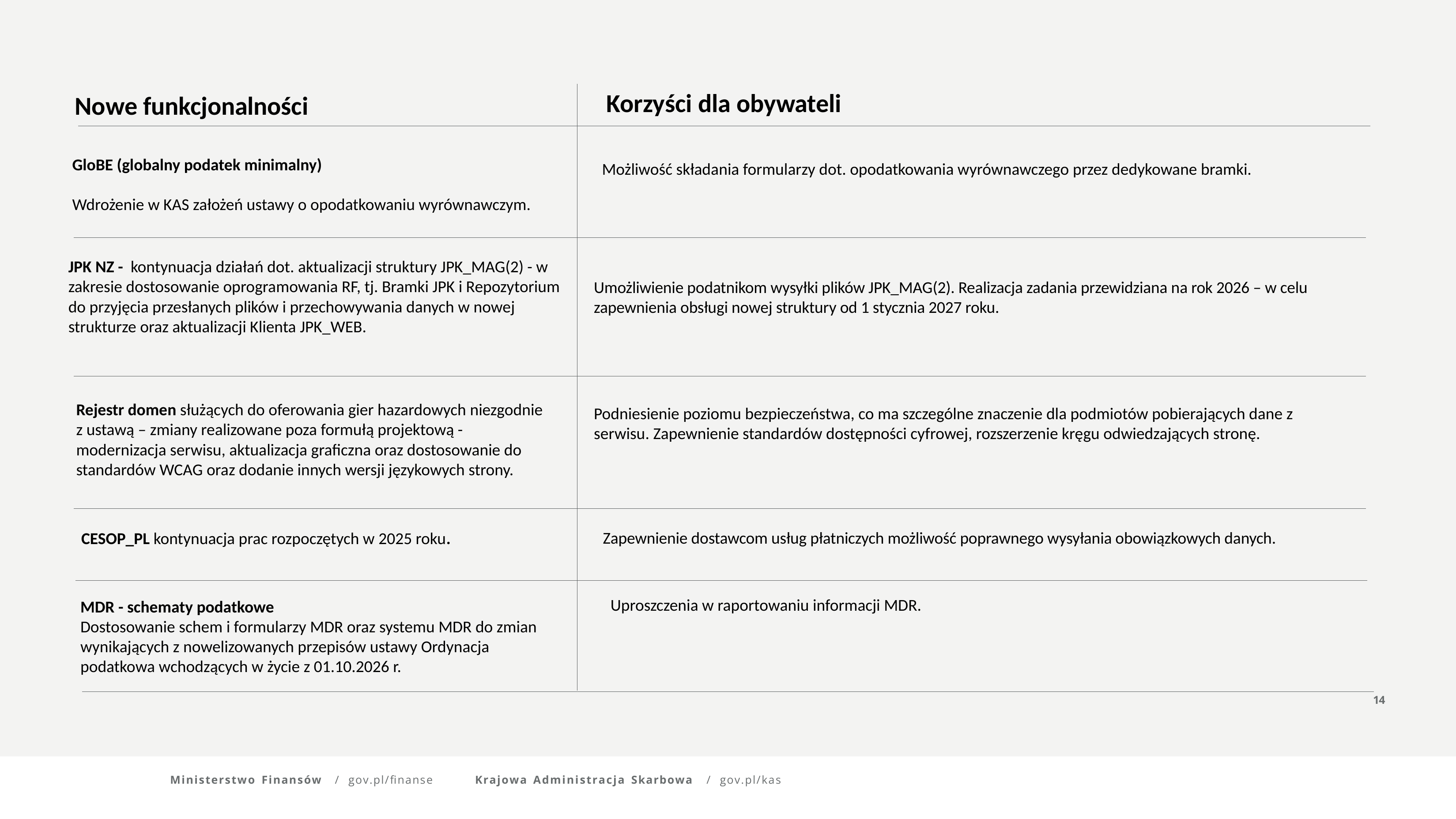

Korzyści dla obywateli
Nowe funkcjonalności

GloBE (globalny podatek minimalny)

Wdrożenie w KAS założeń ustawy o opodatkowaniu wyrównawczym.

Możliwość składania formularzy dot. opodatkowania wyrównawczego przez dedykowane bramki.

JPK NZ -  kontynuacja działań dot. aktualizacji struktury JPK_MAG(2) - w zakresie dostosowanie oprogramowania RF, tj. Bramki JPK i Repozytorium do przyjęcia przesłanych plików i przechowywania danych w nowej strukturze oraz aktualizacji Klienta JPK_WEB.

Umożliwienie podatnikom wysyłki plików JPK_MAG(2). Realizacja zadania przewidziana na rok 2026 – w celu zapewnienia obsługi nowej struktury od 1 stycznia 2027 roku.

Rejestr domen służących do oferowania gier hazardowych niezgodnie z ustawą – zmiany realizowane poza formułą projektową - modernizacja serwisu, aktualizacja graficzna oraz dostosowanie do standardów WCAG oraz dodanie innych wersji językowych strony.
Podniesienie poziomu bezpieczeństwa, co ma szczególne znaczenie dla podmiotów pobierających dane z serwisu. Zapewnienie standardów dostępności cyfrowej, rozszerzenie kręgu odwiedzających stronę.

Zapewnienie dostawcom usług płatniczych możliwość poprawnego wysyłania obowiązkowych danych.
CESOP_PL kontynuacja prac rozpoczętych w 2025 roku.

Uproszczenia w raportowaniu informacji MDR.
MDR - schematy podatkowe
Dostosowanie schem i formularzy MDR oraz systemu MDR do zmian wynikających z nowelizowanych przepisów ustawy Ordynacja podatkowa wchodzących w życie z 01.10.2026 r.

14

Ministerstwo Finansów	/	gov.pl/finanse
Krajowa Administracja Skarbowa	/	gov.pl/kas